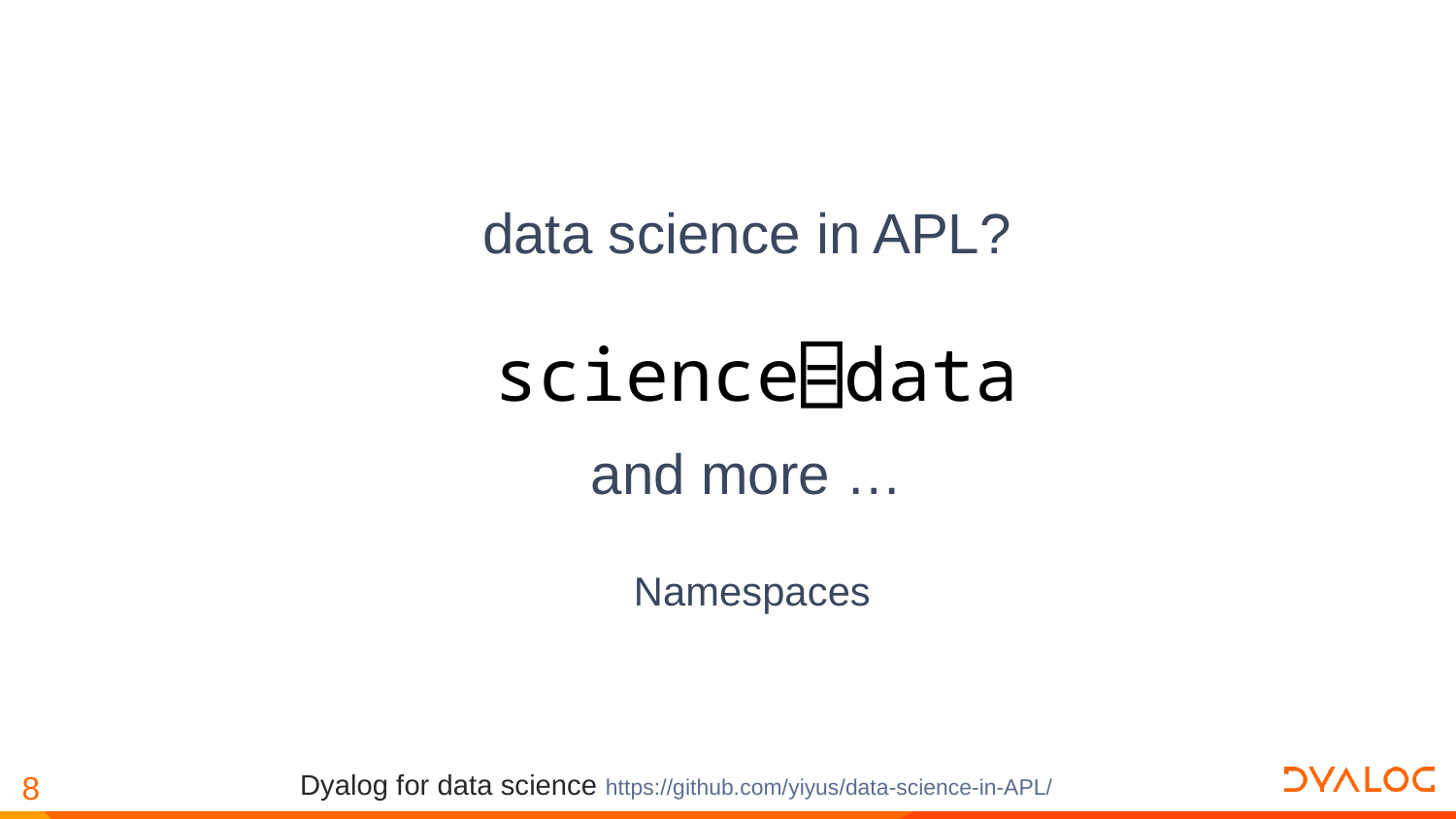

data science in APL?
science⌸data
and more …
User defined functions
Namespaces
Classes
8